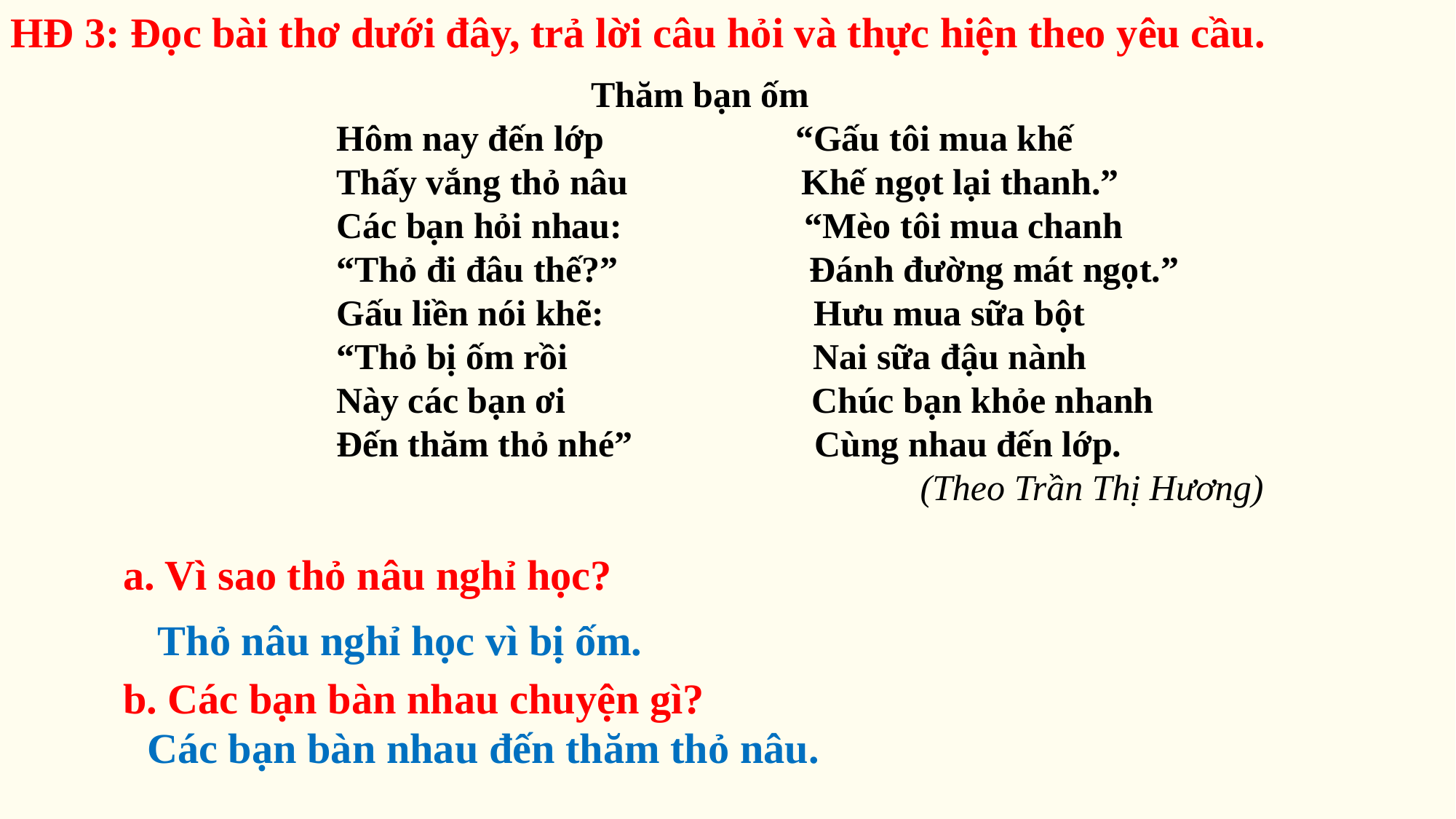

HĐ 3: Đọc bài thơ dưới đây, trả lời câu hỏi và thực hiện theo yêu cầu.
                            Thăm bạn ốm
Hôm nay đến lớp                     “Gấu tôi mua khế
Thấy vắng thỏ nâu                   Khế ngọt lại thanh.”
Các bạn hỏi nhau:                    “Mèo tôi mua chanh
“Thỏ đi đâu thế?”                     Đánh đường mát ngọt.”
Gấu liền nói khẽ:                       Hưu mua sữa bột
“Thỏ bị ốm rồi                           Nai sữa đậu nành
Này các bạn ơi                           Chúc bạn khỏe nhanh
Đến thăm thỏ nhé”                    Cùng nhau đến lớp.
(Theo Trần Thị Hương)
a. Vì sao thỏ nâu nghỉ học?
 Thỏ nâu nghỉ học vì bị ốm.
b. Các bạn bàn nhau chuyện gì?
Các bạn bàn nhau đến thăm thỏ nâu.